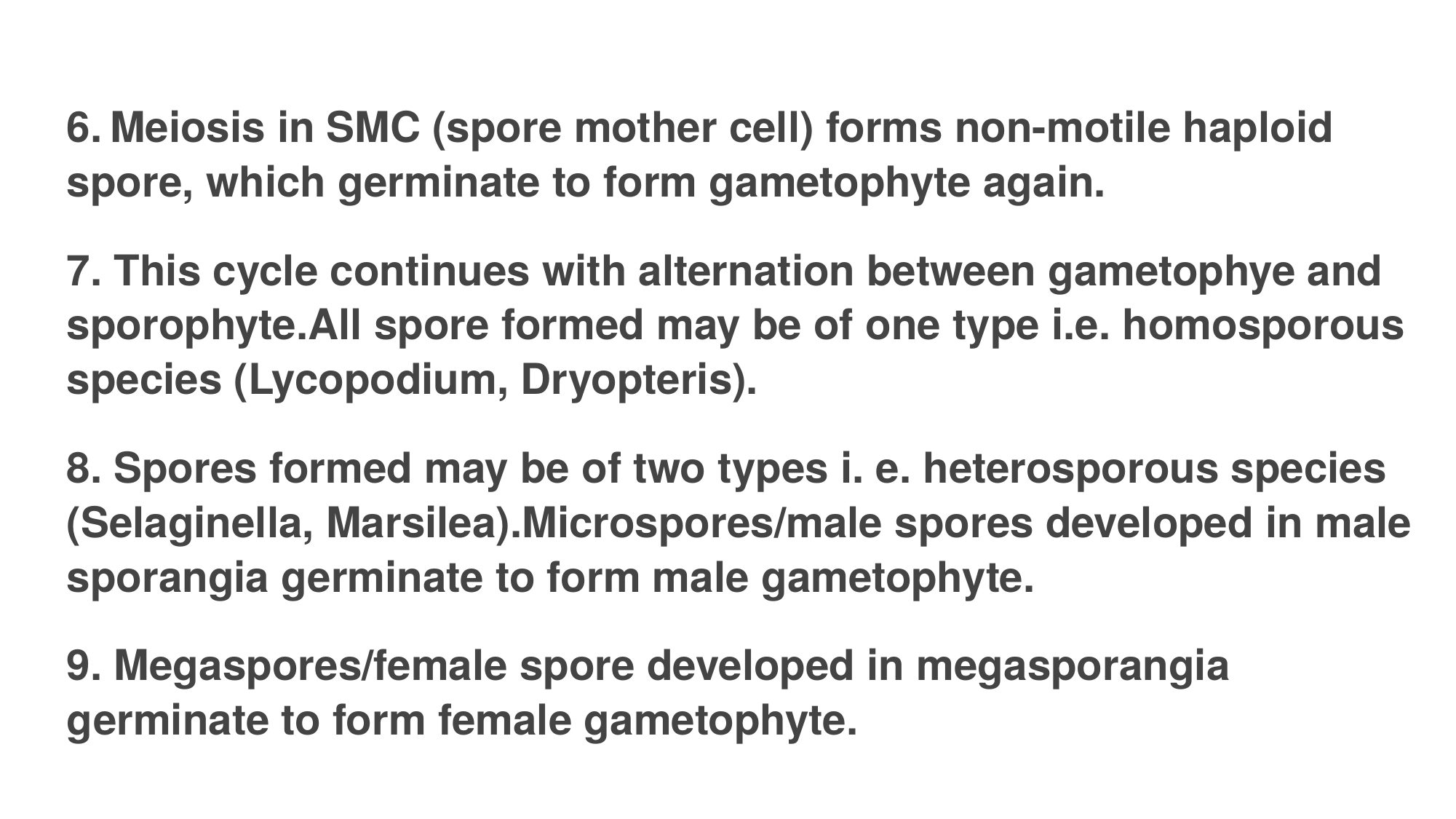

6. Meiosis in SMC (spore mother cell) forms non-motile haploid spore, which germinate to form gametophyte again.
7. This cycle continues with alternation between gametophye and sporophyte.All spore formed may be of one type i.e. homosporous species (Lycopodium, Dryopteris).
8. Spores formed may be of two types i. e. heterosporous species (Selaginella, Marsilea).Microspores/male spores developed in male sporangia germinate to form male gametophyte.
9. Megaspores/female spore developed in megasporangia germinate to form female gametophyte.